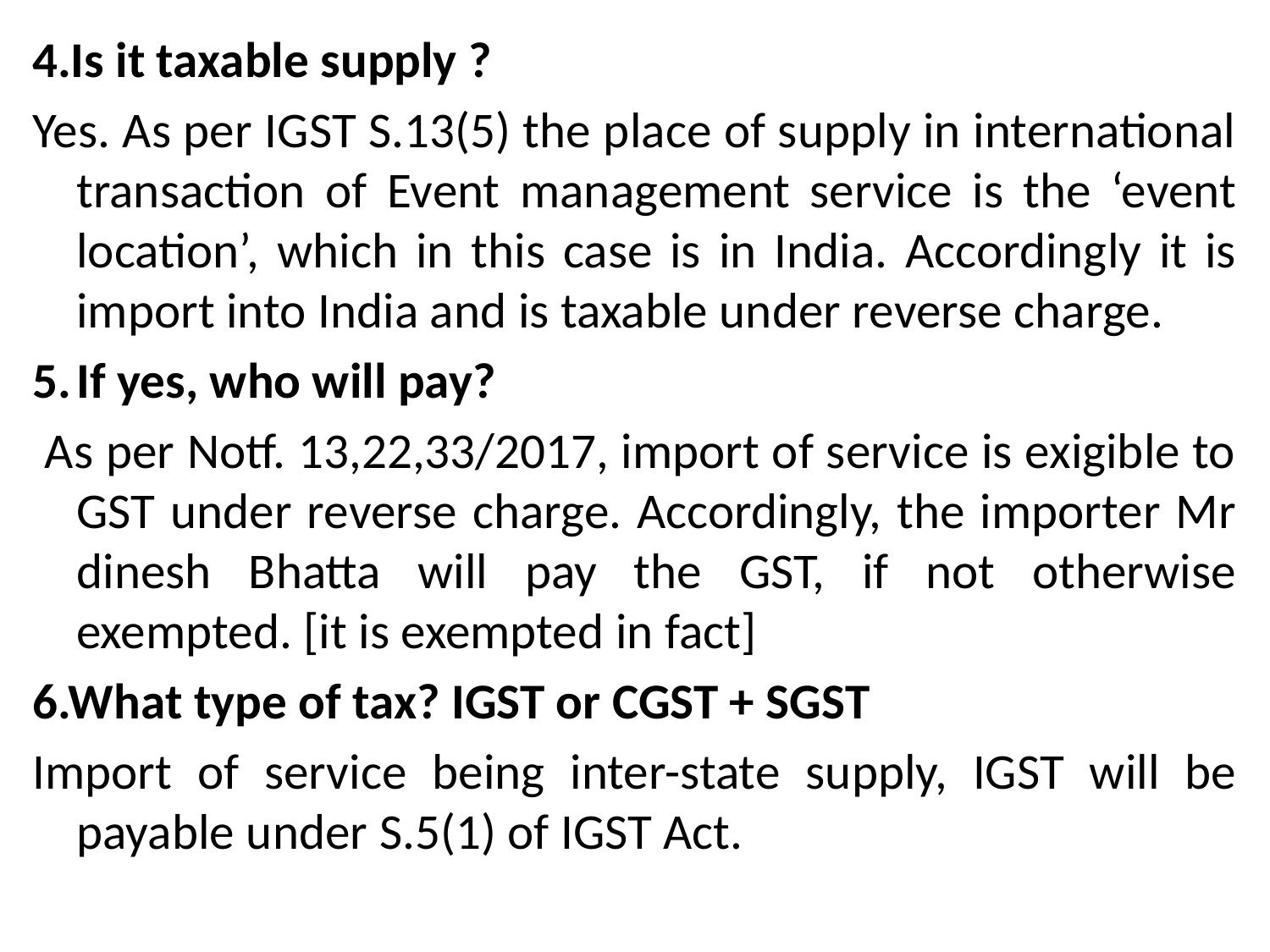

4.Is it taxable supply ?
Yes. As per IGST S.13(5) the place of supply in international transaction of Event management service is the ‘event location’, which in this case is in India. Accordingly it is import into India and is taxable under reverse charge.
If yes, who will pay?
 As per Notf. 13,22,33/2017, import of service is exigible to GST under reverse charge. Accordingly, the importer Mr dinesh Bhatta will pay the GST, if not otherwise exempted. [it is exempted in fact]
6.What type of tax? IGST or CGST + SGST
Import of service being inter-state supply, IGST will be payable under S.5(1) of IGST Act.